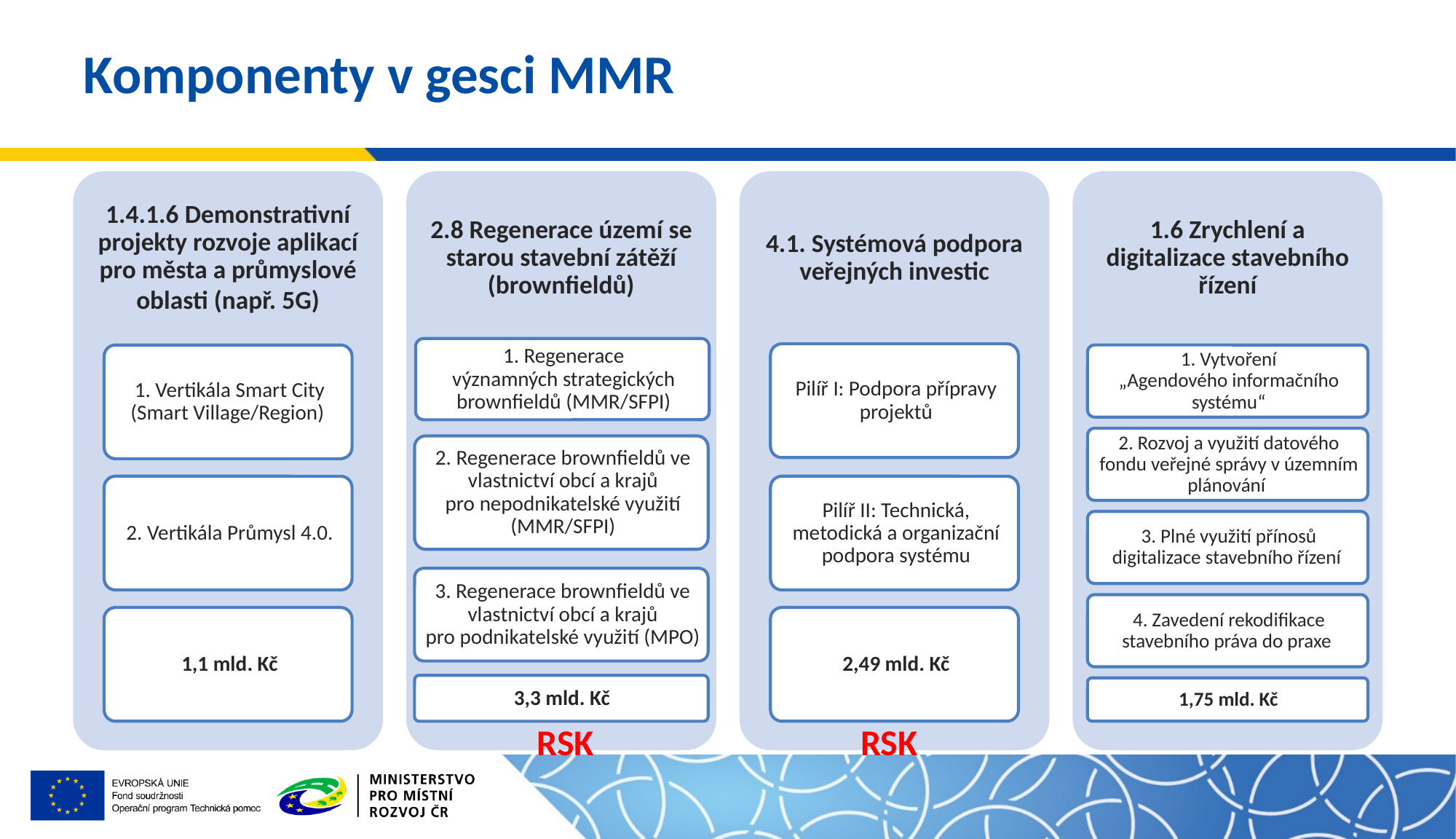

# Komponenty v gesci MMR
1.4.1.6 Demonstrativní projekty rozvoje aplikací​
pro města a průmyslové oblasti (např. 5G)​
1. Vertikála Smart City (Smart Village/Region) ​
2. Vertikála Průmysl 4.0.​
1,1 mld. Kč
2.8 Regenerace území se starou stavební zátěží (brownfieldů)
1. Regenerace významných strategických brownfieldů (MMR/SFPI)​
2. Regenerace brownfieldů ve vlastnictví obcí a krajů pro nepodnikatelské využití (MMR/SFPI)​
3. Regenerace brownfieldů ve vlastnictví obcí a krajů pro podnikatelské využití (MPO)​
3,3 mld. Kč
4.1. Systémová podpora veřejných investic
Pilíř I: Podpora přípravy projektů
Pilíř II: Technická, metodická a organizační podpora systému
2,49 mld. Kč
1.6 Zrychlení a digitalizace stavebního řízení
1. Vytvoření „Agendového informačního systému“
2. Rozvoj a využití datového fondu veřejné správy v územním plánování ​
3. Plné využití přínosů digitalizace stavebního řízení
4. Zavedení rekodifikace stavebního práva do praxe
1,75 mld. Kč
RSK
RSK